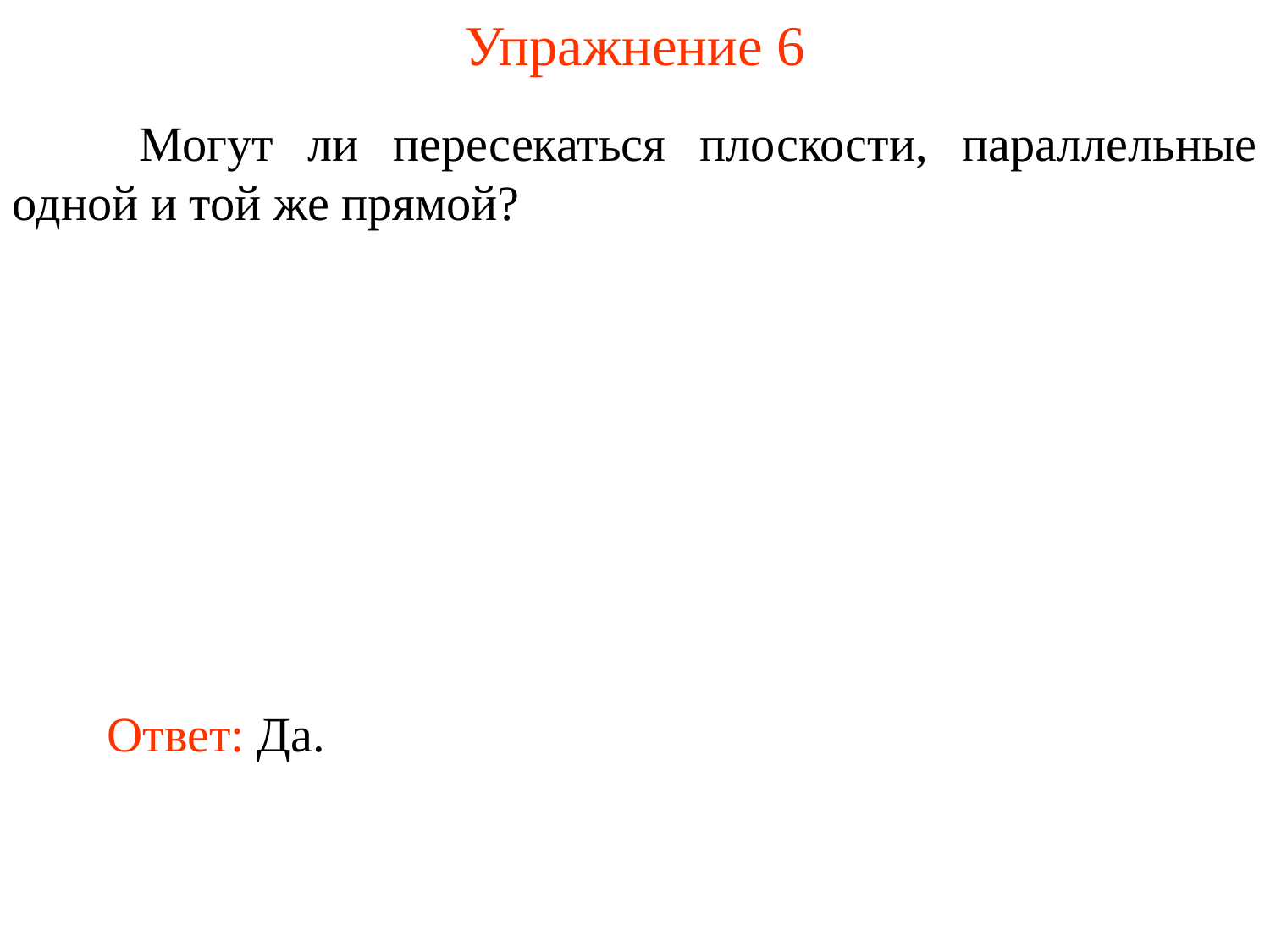

Упражнение 6
	Могут ли пересекаться плоскости, параллельные одной и той же прямой?
Ответ: Да.